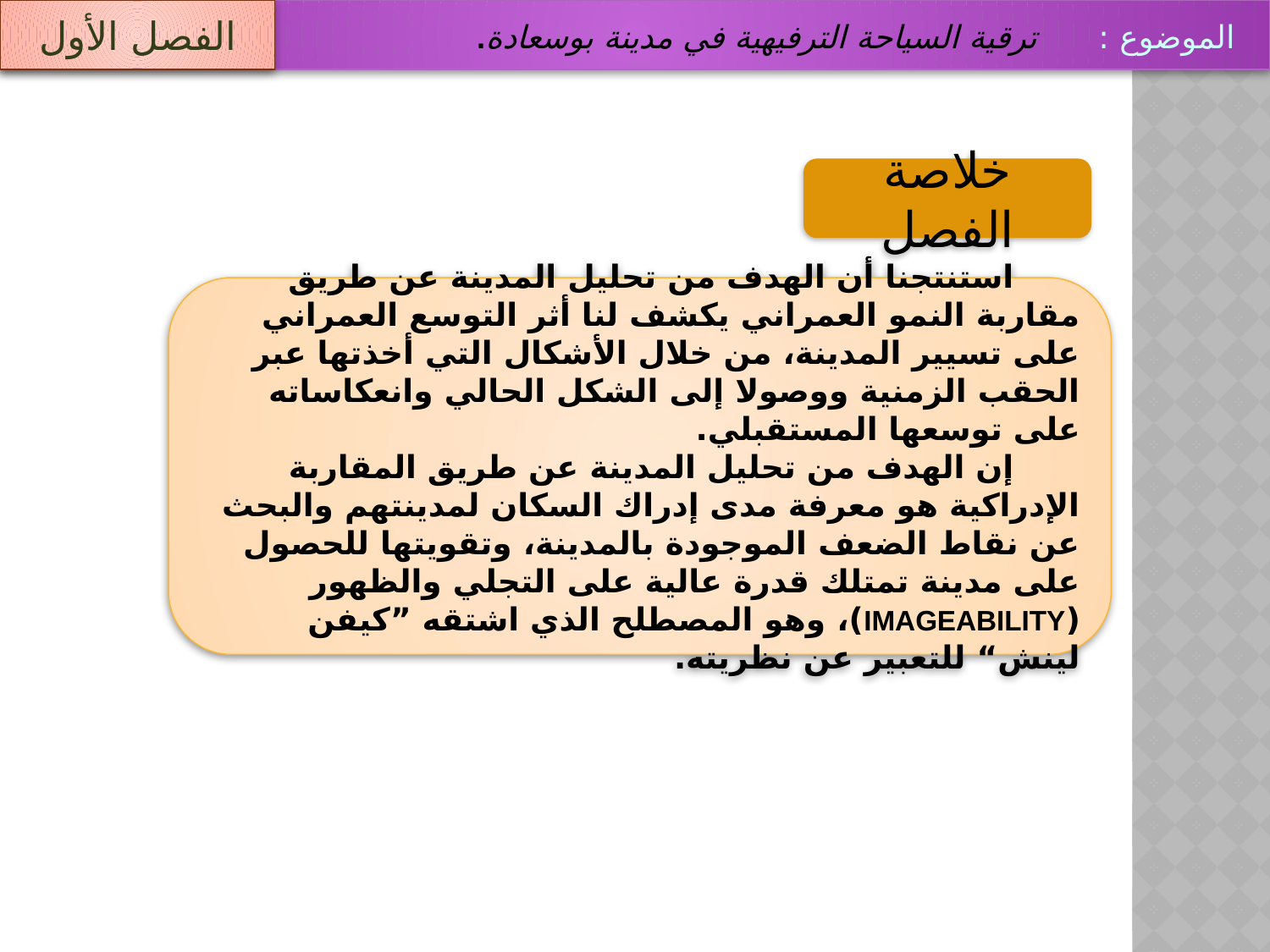

الموضوع :      ترقية السياحة الترفيهية في مدينة بوسعادة.
الفصل الأول
خلاصة الفصل

      استنتجنا أن الهدف من تحليل المدينة عن طريق مقاربة النمو العمراني يكشف لنا أثر التوسع العمراني على تسيير المدينة، من خلال الأشكال التي أخذتها عبر الحقب الزمنية ووصولا إلى الشكل الحالي وانعكاساته على توسعها المستقبلي.
      إن الهدف من تحليل المدينة عن طريق المقاربة الإدراكية هو معرفة مدى إدراك السكان لمدينتهم والبحث عن نقاط الضعف الموجودة بالمدينة، وتقويتها للحصول على مدينة تمتلك قدرة عالية على التجلي والظهور (IMAGEABILITY)، وهو المصطلح الذي اشتقه ”كيفن لينش“ للتعبير عن نظريته.